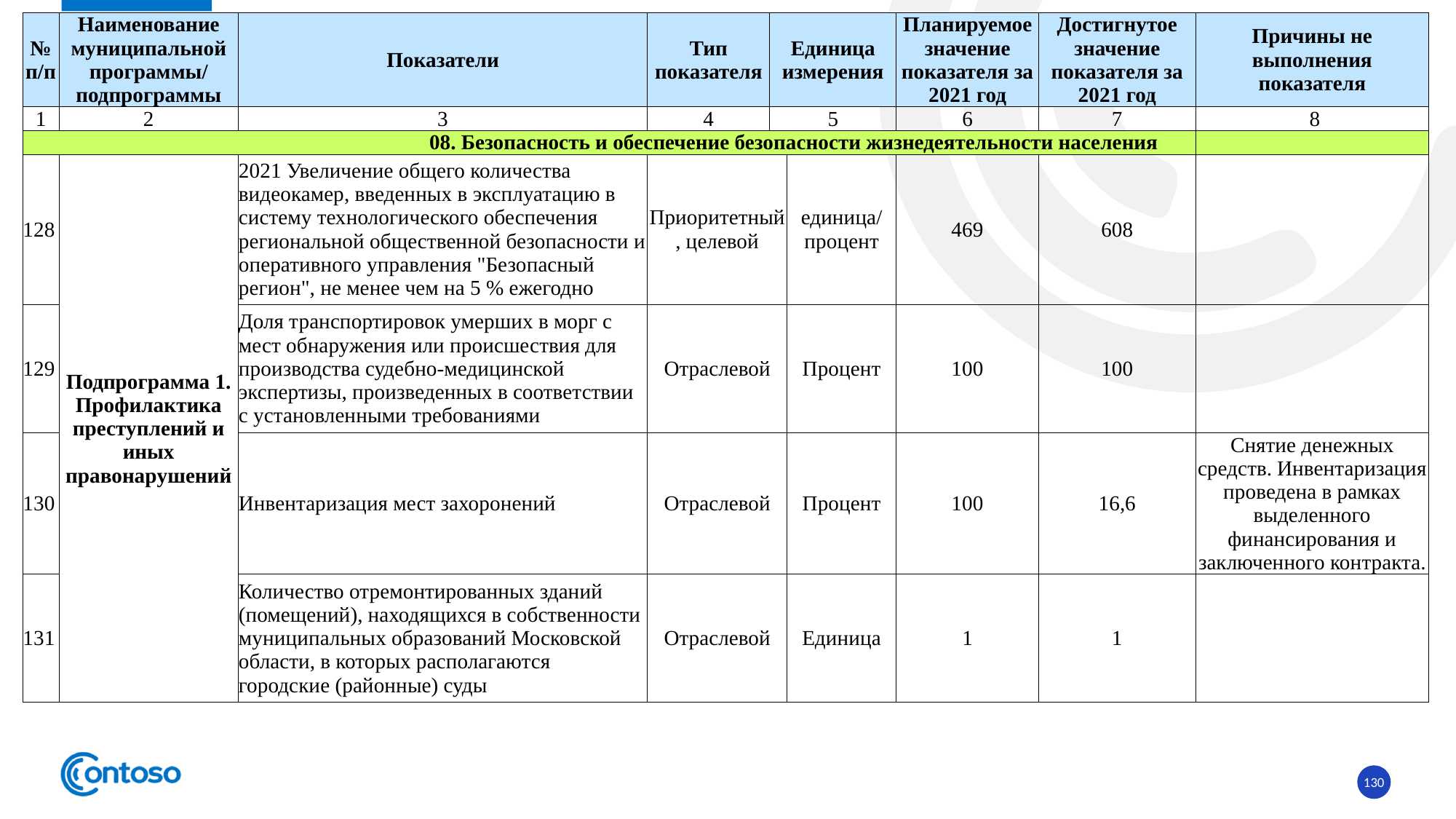

| № п/п | Наименование муниципальной программы/ подпрограммы | Показатели | Тип показателя | Единица измерения |  | Планируемое значение показателя за 2021 год | Достигнутое значение показателя за 2021 год | Причины не выполнения показателя |
| --- | --- | --- | --- | --- | --- | --- | --- | --- |
| 1 | 2 | 3 | 4 | 5 |  | 6 | 7 | 8 |
| 08. Безопасность и обеспечение безопасности жизнедеятельности населения |  |  |  |  |  |  |  |  |
| 128 | Подпрограмма 1. Профилактика преступлений и иных правонарушений | 2021 Увеличение общего количества видеокамер, введенных в эксплуатацию в систему технологического обеспечения региональной общественной безопасности и оперативного управления "Безопасный регион", не менее чем на 5 % ежегодно | Приоритетный, целевой |  | единица/ процент | 469 | 608 |  |
| 129 |  | Доля транспортировок умерших в морг с мест обнаружения или происшествия для производства судебно-медицинской экспертизы, произведенных в соответствии с установленными требованиями | Отраслевой |  | Процент | 100 | 100 |  |
| 130 |  | Инвентаризация мест захоронений | Отраслевой |  | Процент | 100 | 16,6 | Снятие денежных средств. Инвентаризация проведена в рамках выделенного финансирования и заключенного контракта. |
| 131 |  | Количество отремонтированных зданий (помещений), находящихся в собственности муниципальных образований Московской области, в которых располагаются городские (районные) суды | Отраслевой |  | Единица | 1 | 1 |  |
130